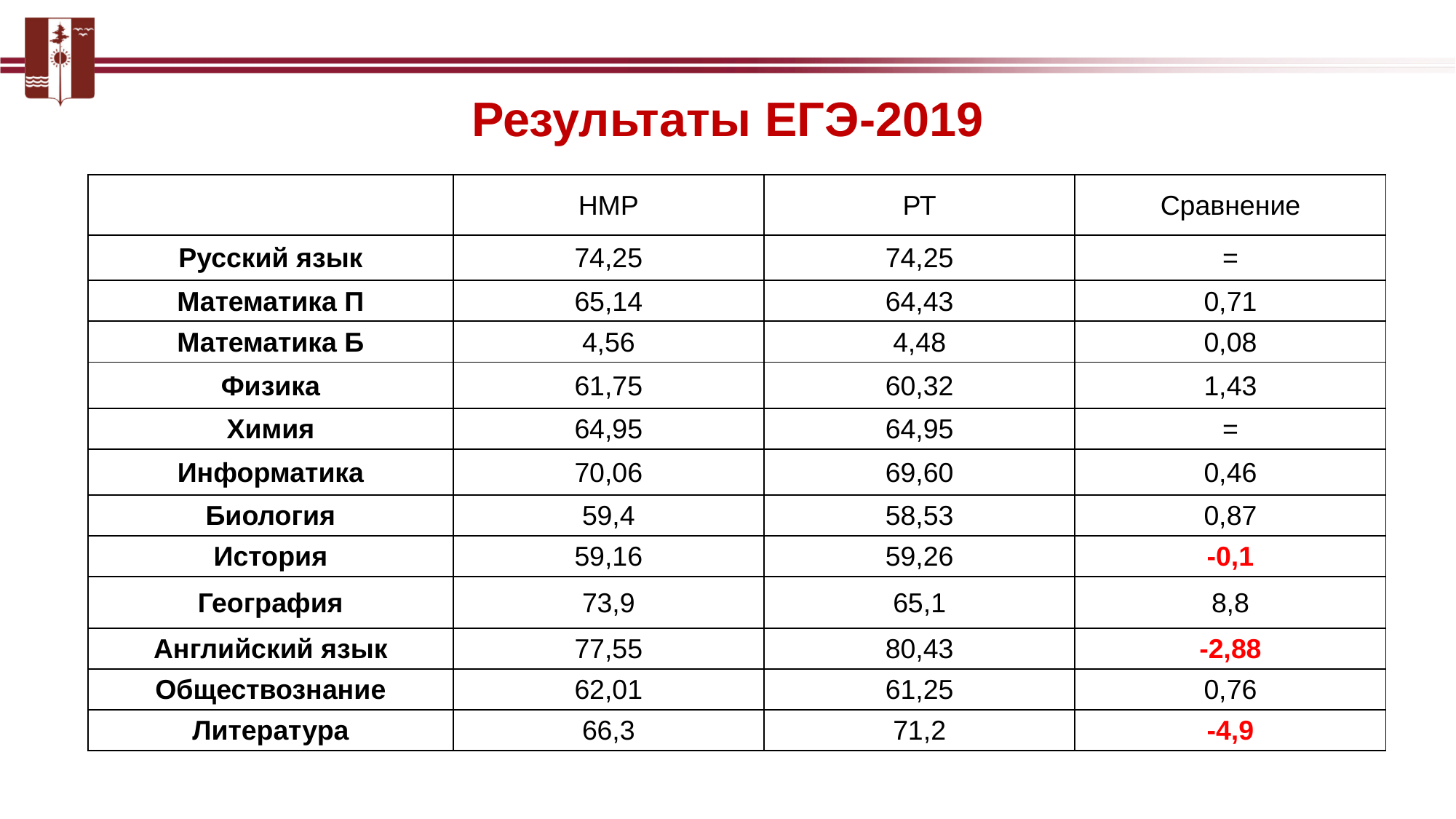

Результаты ЕГЭ-2019
|  | НМР | РТ | Сравнение |
| --- | --- | --- | --- |
| Русский язык | 74,25 | 74,25 | = |
| Математика П | 65,14 | 64,43 | 0,71 |
| Математика Б | 4,56 | 4,48 | 0,08 |
| Физика | 61,75 | 60,32 | 1,43 |
| Химия | 64,95 | 64,95 | = |
| Информатика | 70,06 | 69,60 | 0,46 |
| Биология | 59,4 | 58,53 | 0,87 |
| История | 59,16 | 59,26 | -0,1 |
| География | 73,9 | 65,1 | 8,8 |
| Английский язык | 77,55 | 80,43 | -2,88 |
| Обществознание | 62,01 | 61,25 | 0,76 |
| Литература | 66,3 | 71,2 | -4,9 |